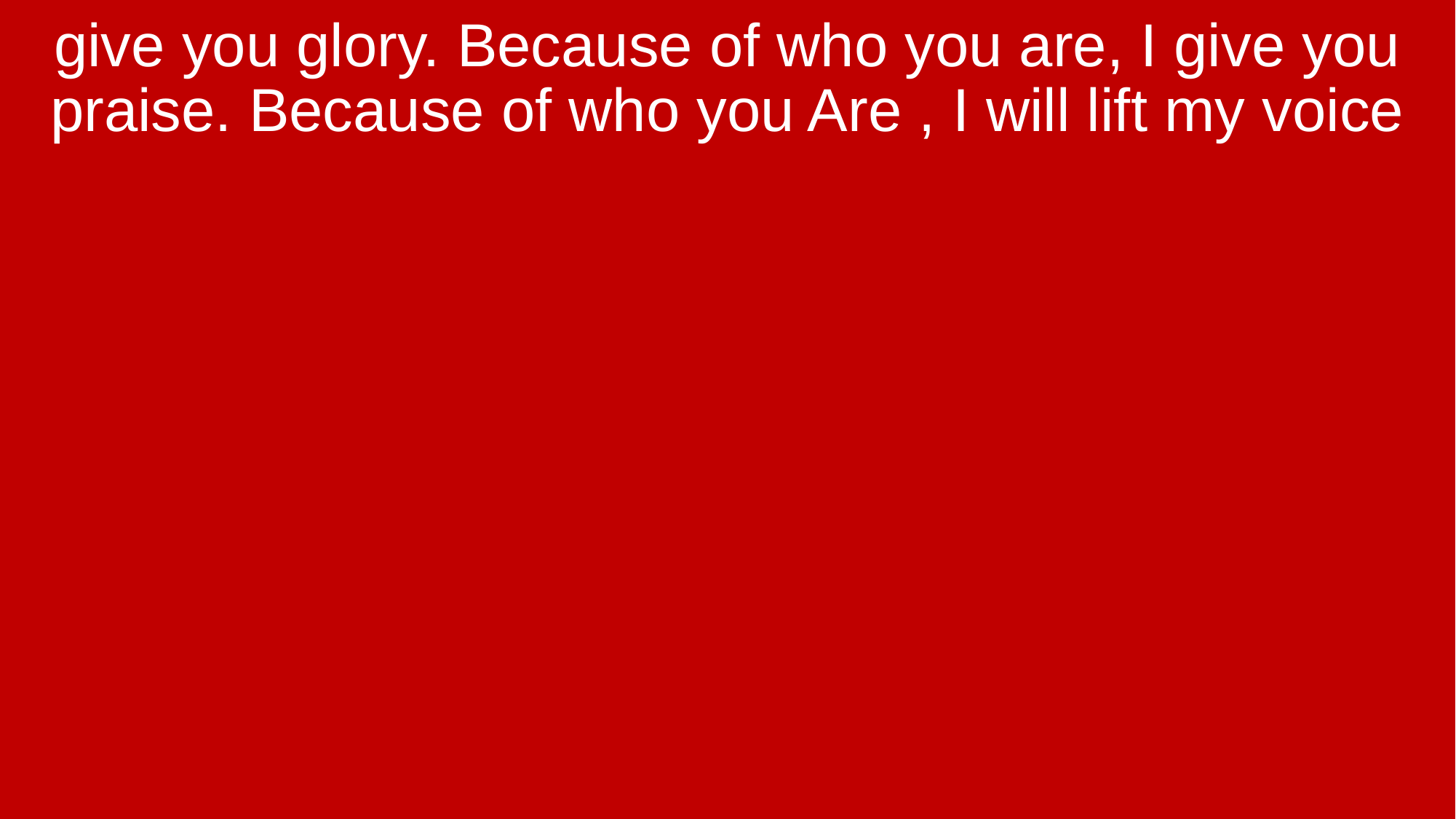

give you glory. Because of who you are, I give you praise. Because of who you Are , I will lift my voice